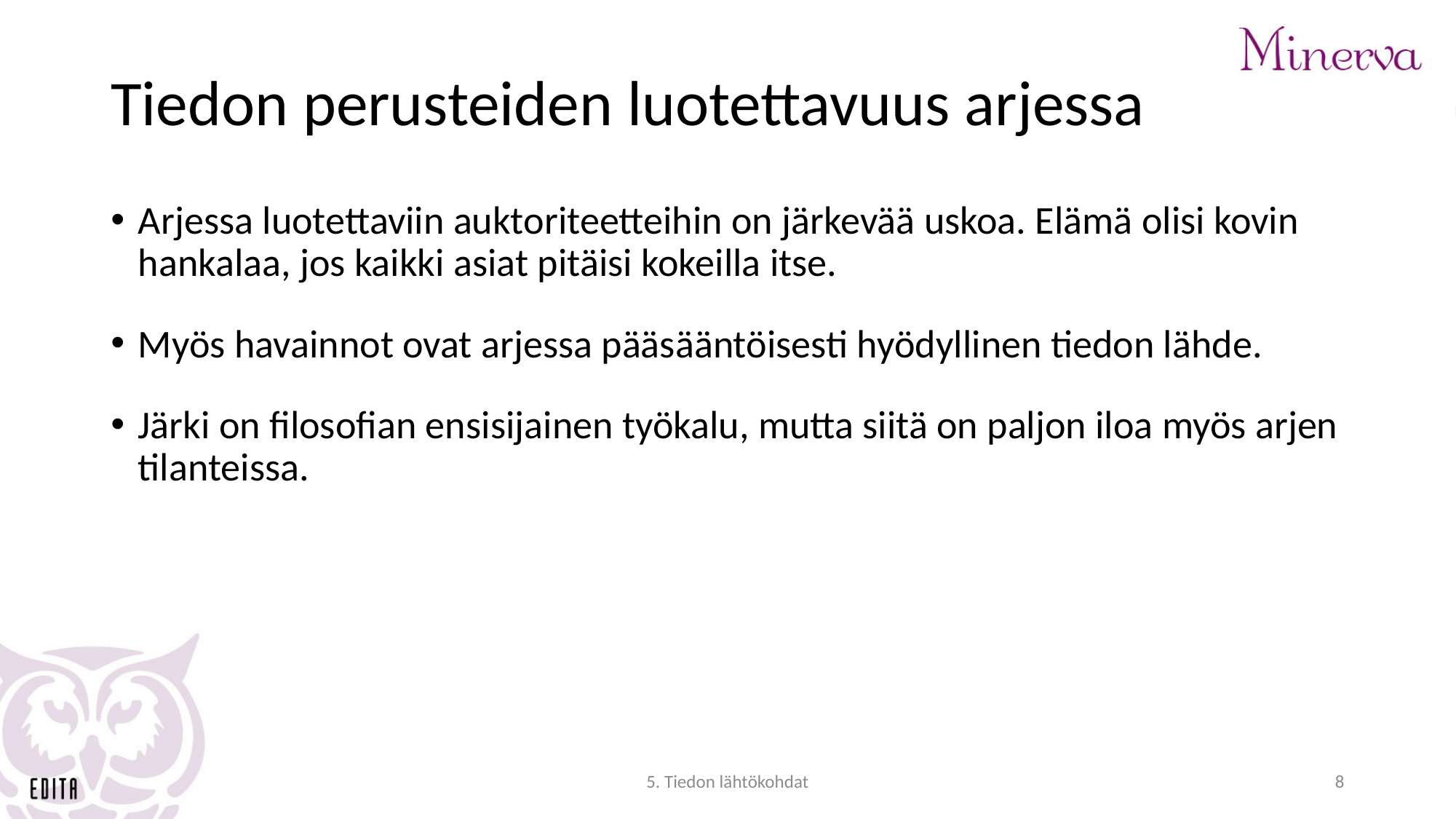

# Tiedon perusteiden luotettavuus arjessa
Arjessa luotettaviin auktoriteetteihin on järkevää uskoa. Elämä olisi kovin hankalaa, jos kaikki asiat pitäisi kokeilla itse.

Myös havainnot ovat arjessa pääsääntöisesti hyödyllinen tiedon lähde.

Järki on filosofian ensisijainen työkalu, mutta siitä on paljon iloa myös arjen tilanteissa.
5. Tiedon lähtökohdat
8